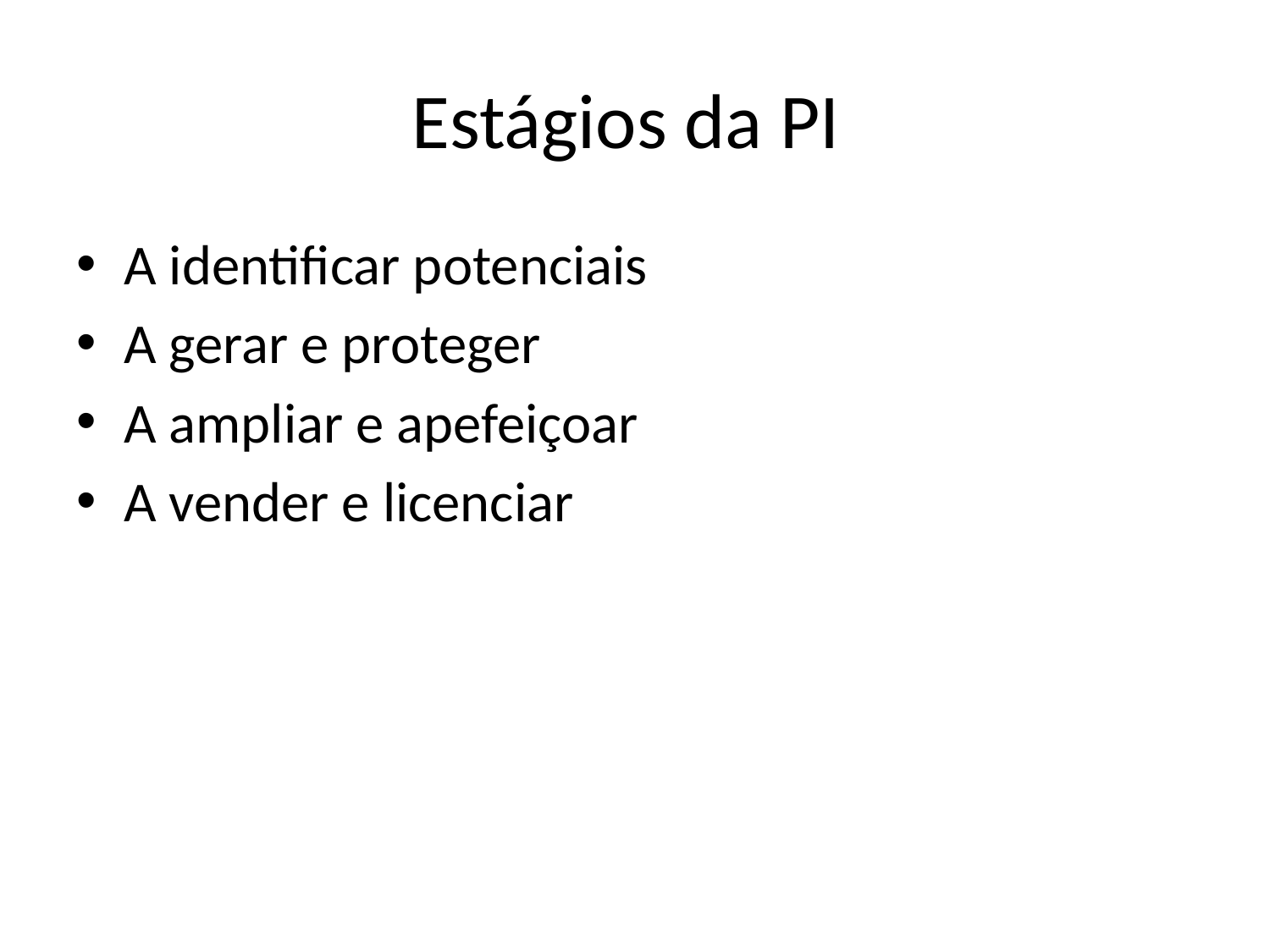

# Estágios da PI
A identificar potenciais
A gerar e proteger
A ampliar e apefeiçoar
A vender e licenciar